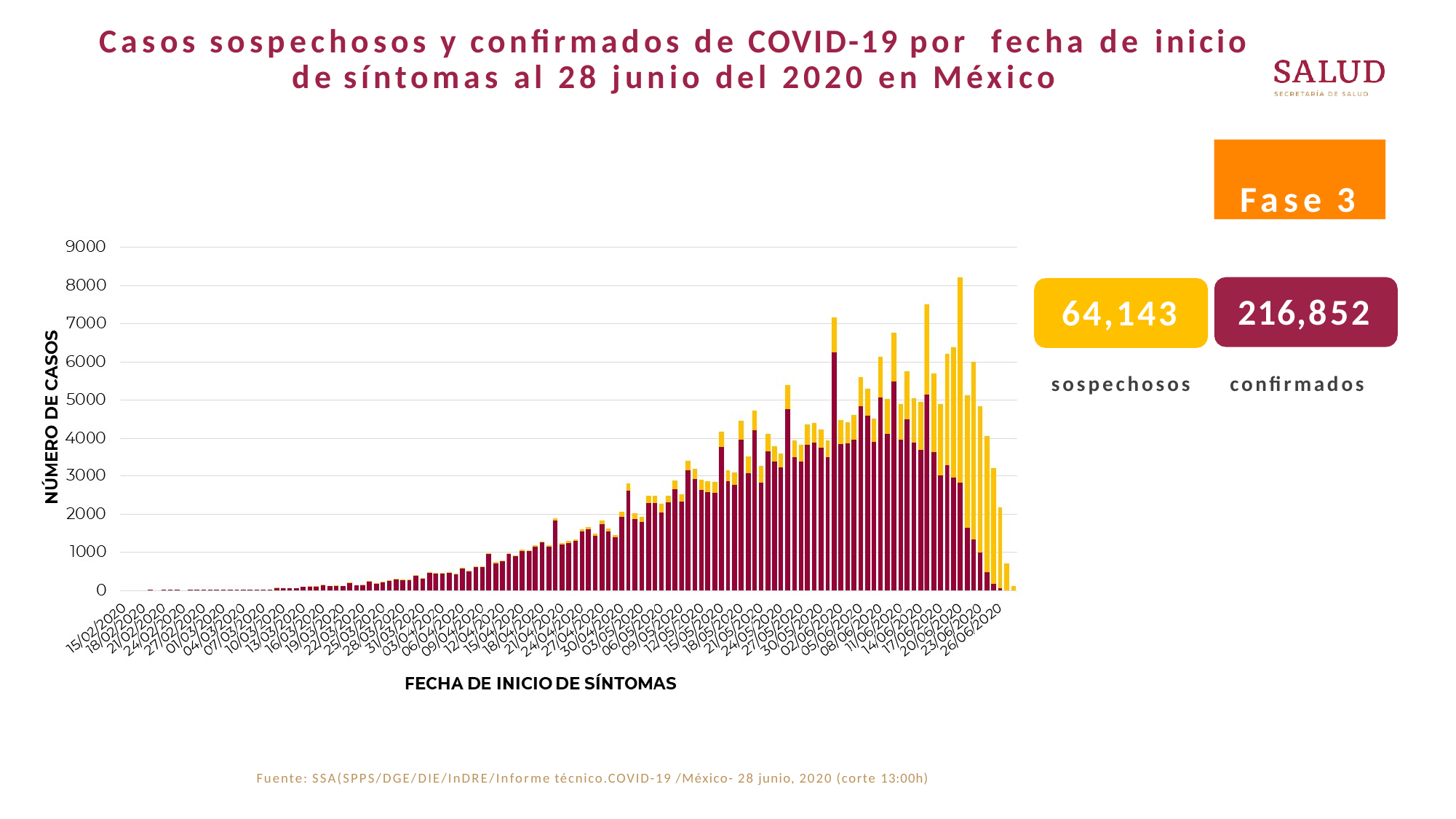

Casos sospechosos y confirmados de COVID-19 por  fecha de inicio de síntomas al 28 junio del 2020 en México

Fase 3

216,852
64,143
sospechosos
confirmados
Fuente: SSA(SPPS/DGE/DIE/InDRE/Informe técnico.COVID-19 /México- 28 junio, 2020 (corte 13:00h)